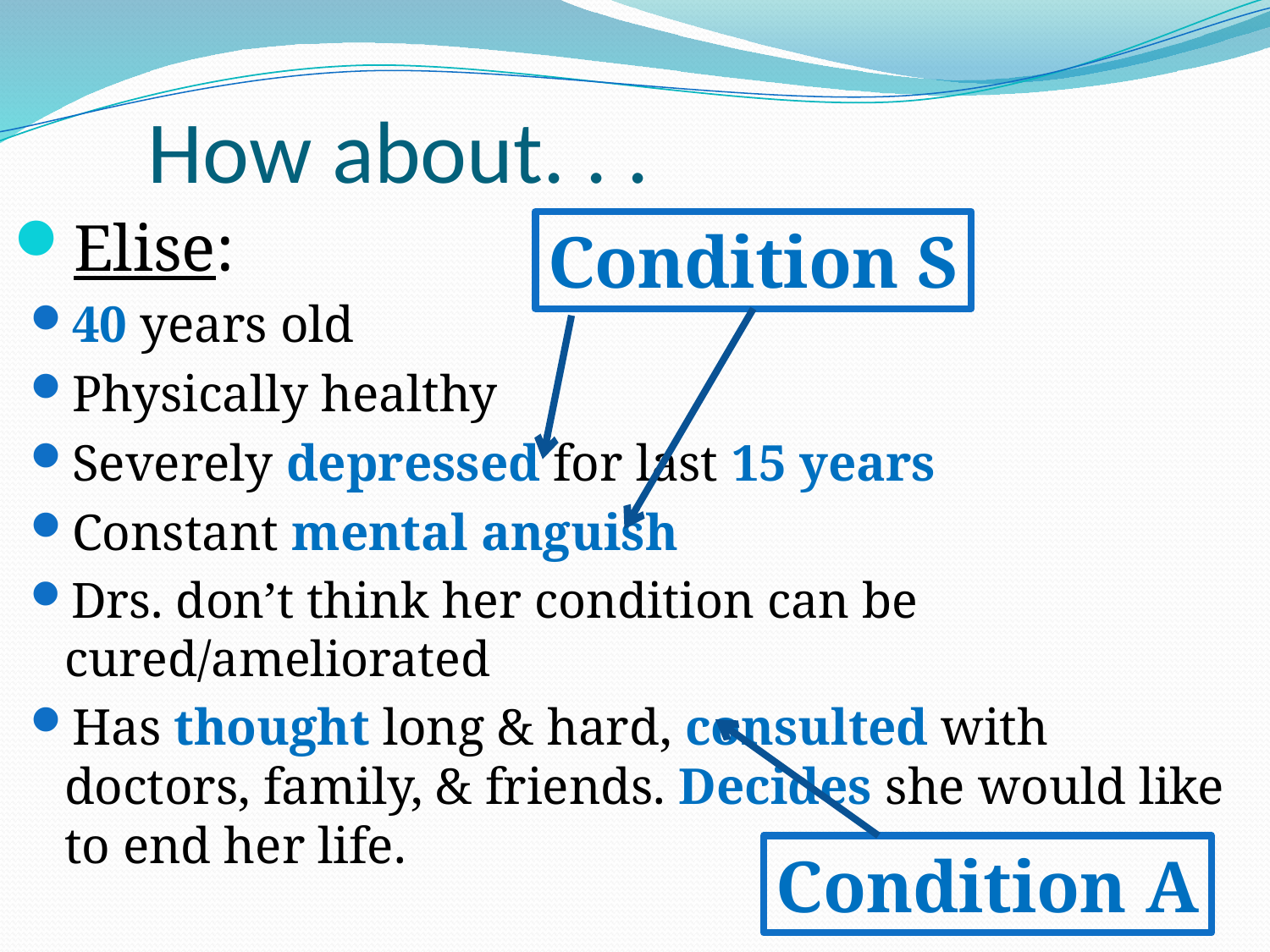

# How about. . .
Elise:
40 years old
Physically healthy
Severely depressed for last 15 years
Constant mental anguish
Drs. don’t think her condition can be cured/ameliorated
Has thought long & hard, consulted with doctors, family, & friends. Decides she would like to end her life.
Condition S
Condition A